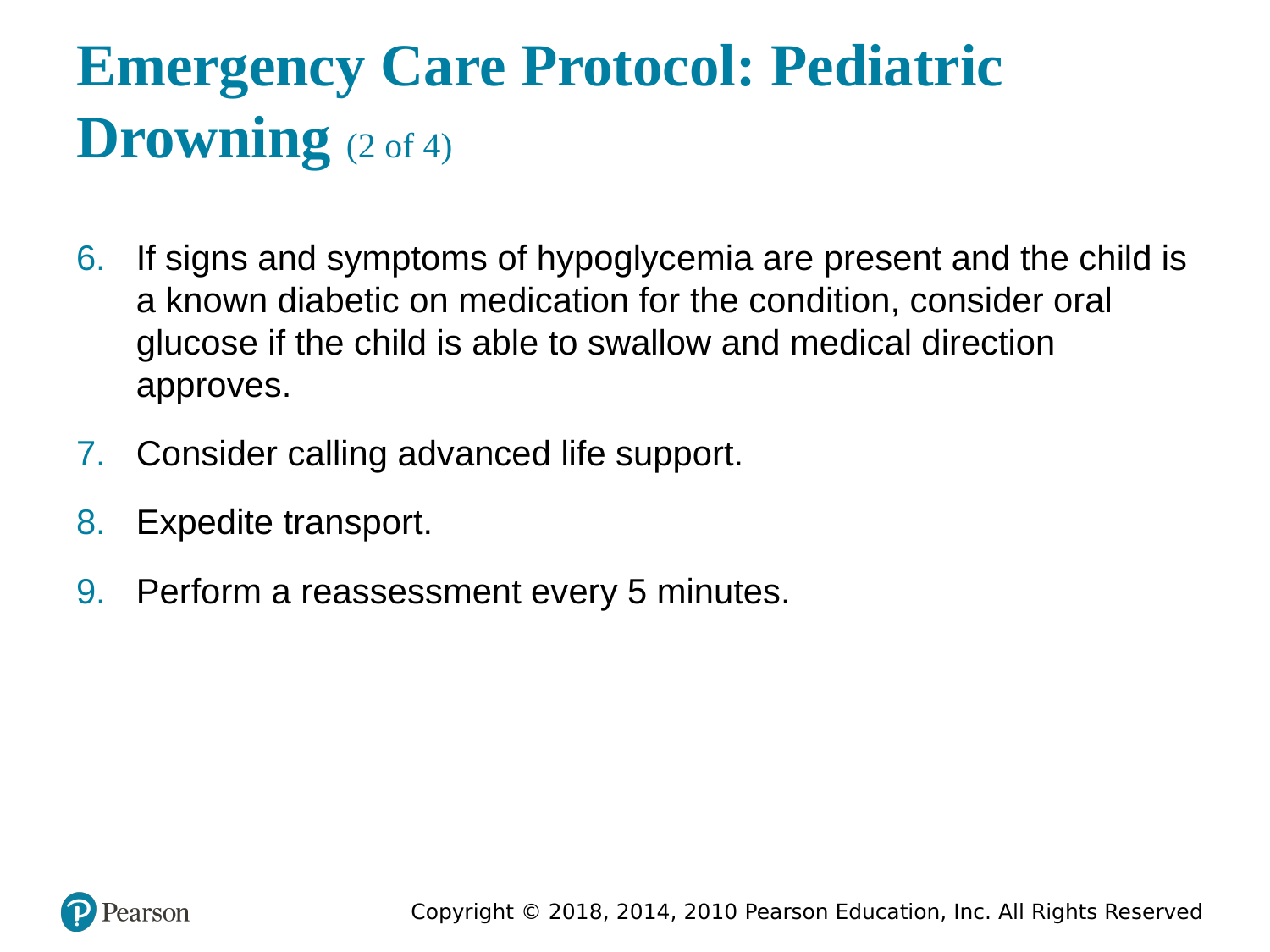

# Emergency Care Protocol: Pediatric Drowning (2 of 4)
If signs and symptoms of hypoglycemia are present and the child is a known diabetic on medication for the condition, consider oral glucose if the child is able to swallow and medical direction approves.
Consider calling advanced life support.
Expedite transport.
Perform a reassessment every 5 minutes.